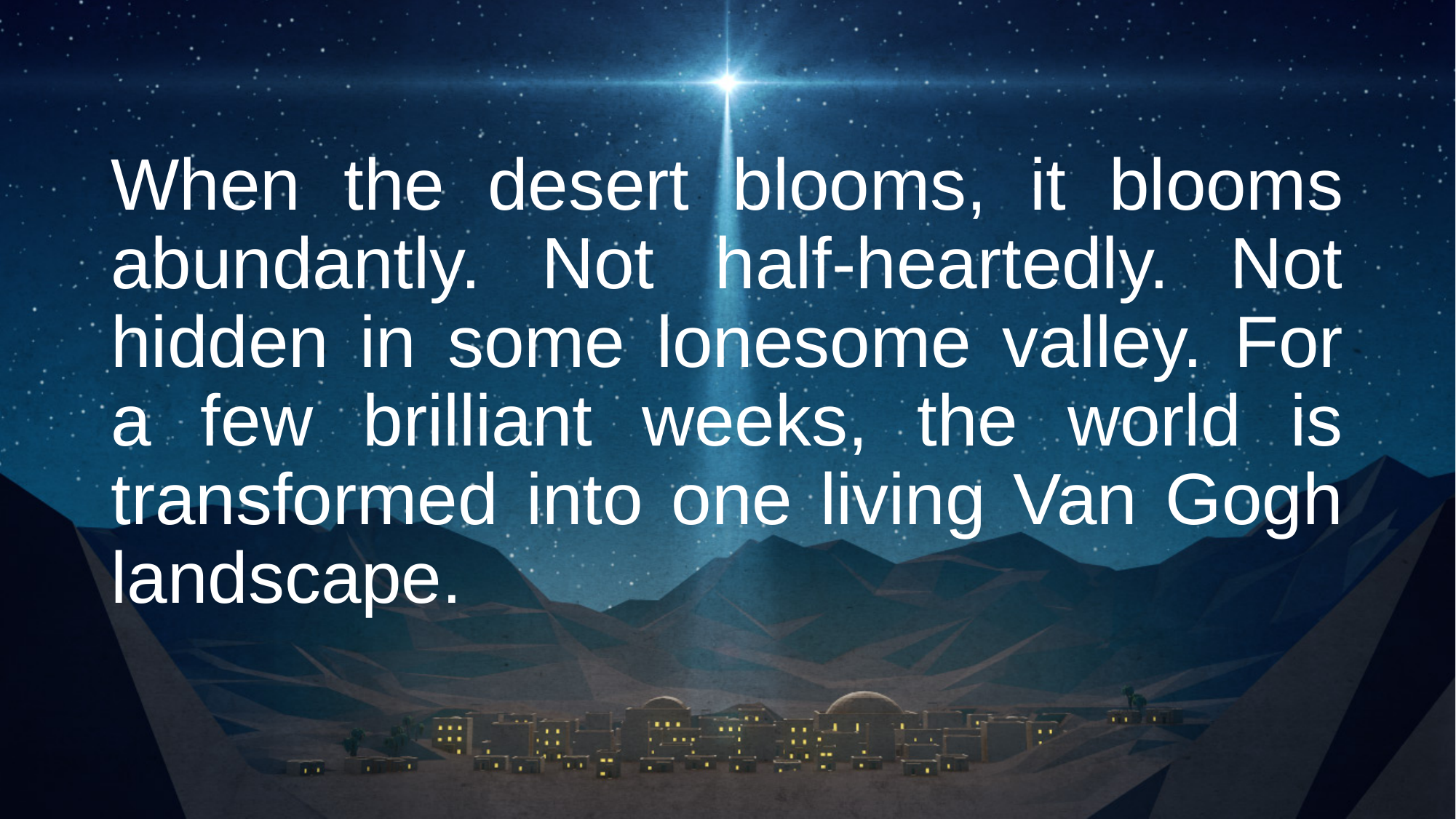

When the desert blooms, it blooms abundantly. Not half-heartedly. Not hidden in some lonesome valley. For a few brilliant weeks, the world is transformed into one living Van Gogh landscape.